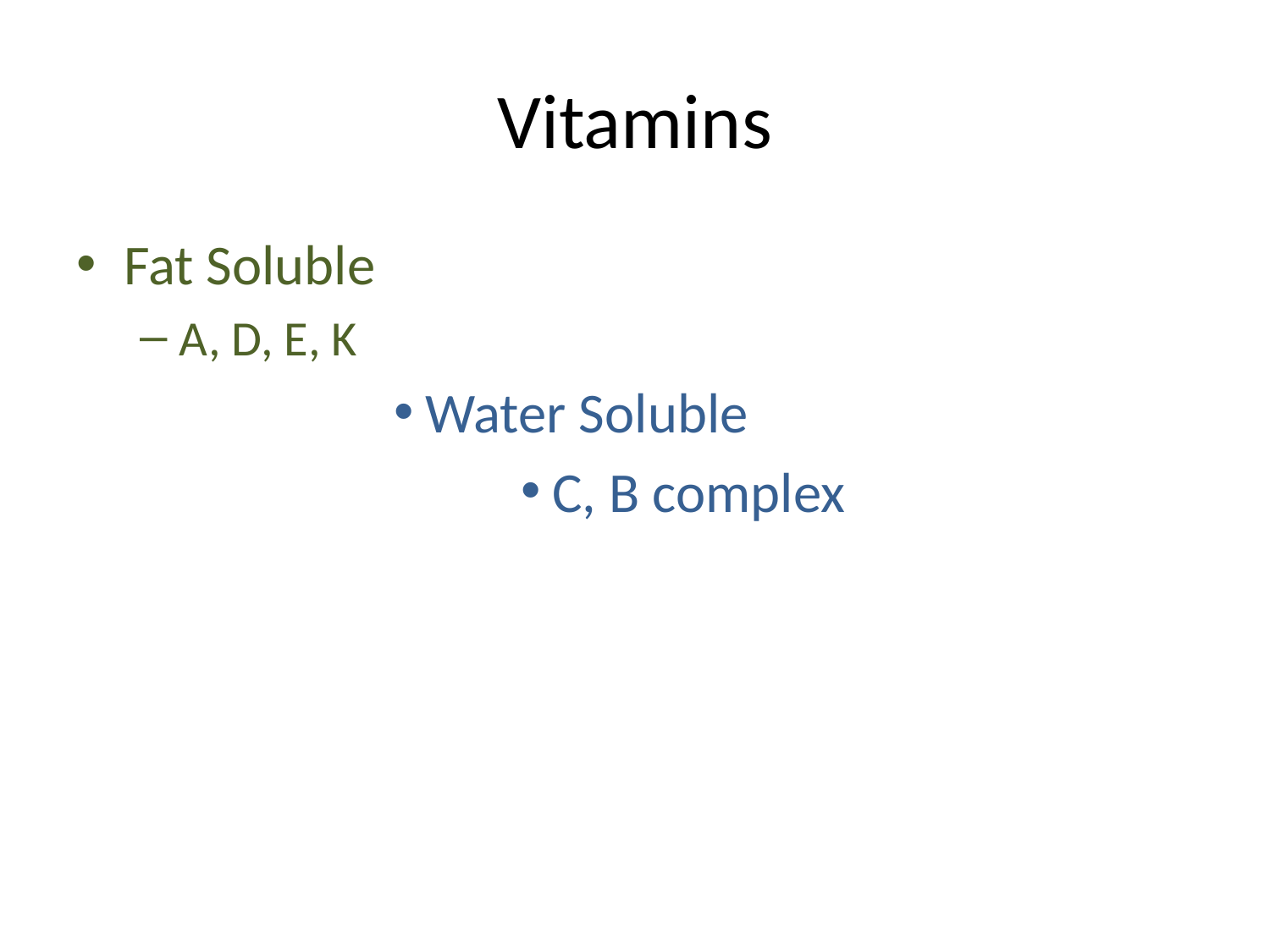

# Vitamins
Fat Soluble
A, D, E, K
Water Soluble
C, B complex